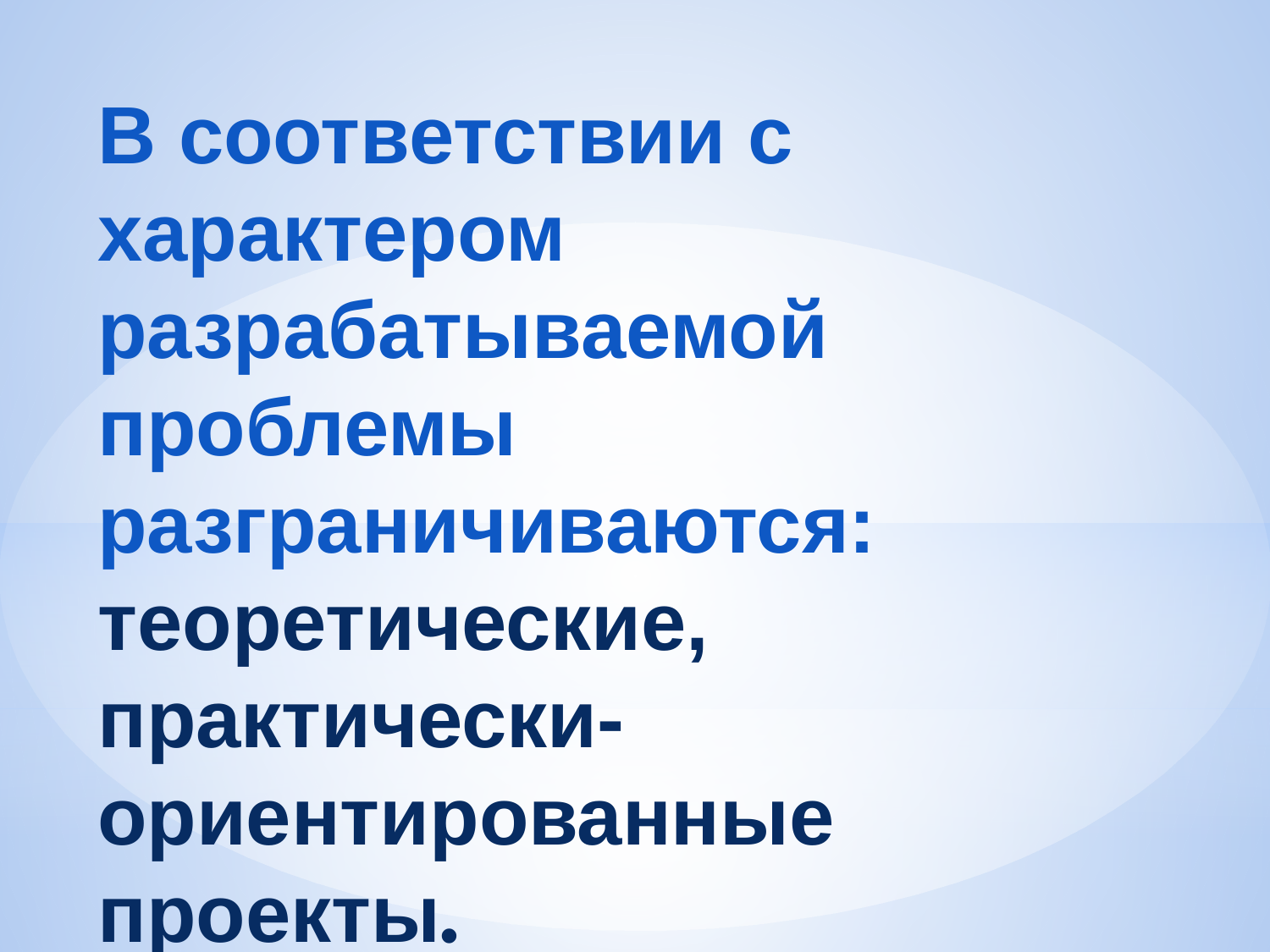

# В соответствии с характером разрабатываемой проблемы разграничиваются: теоретические, практически-ориентированные проекты.